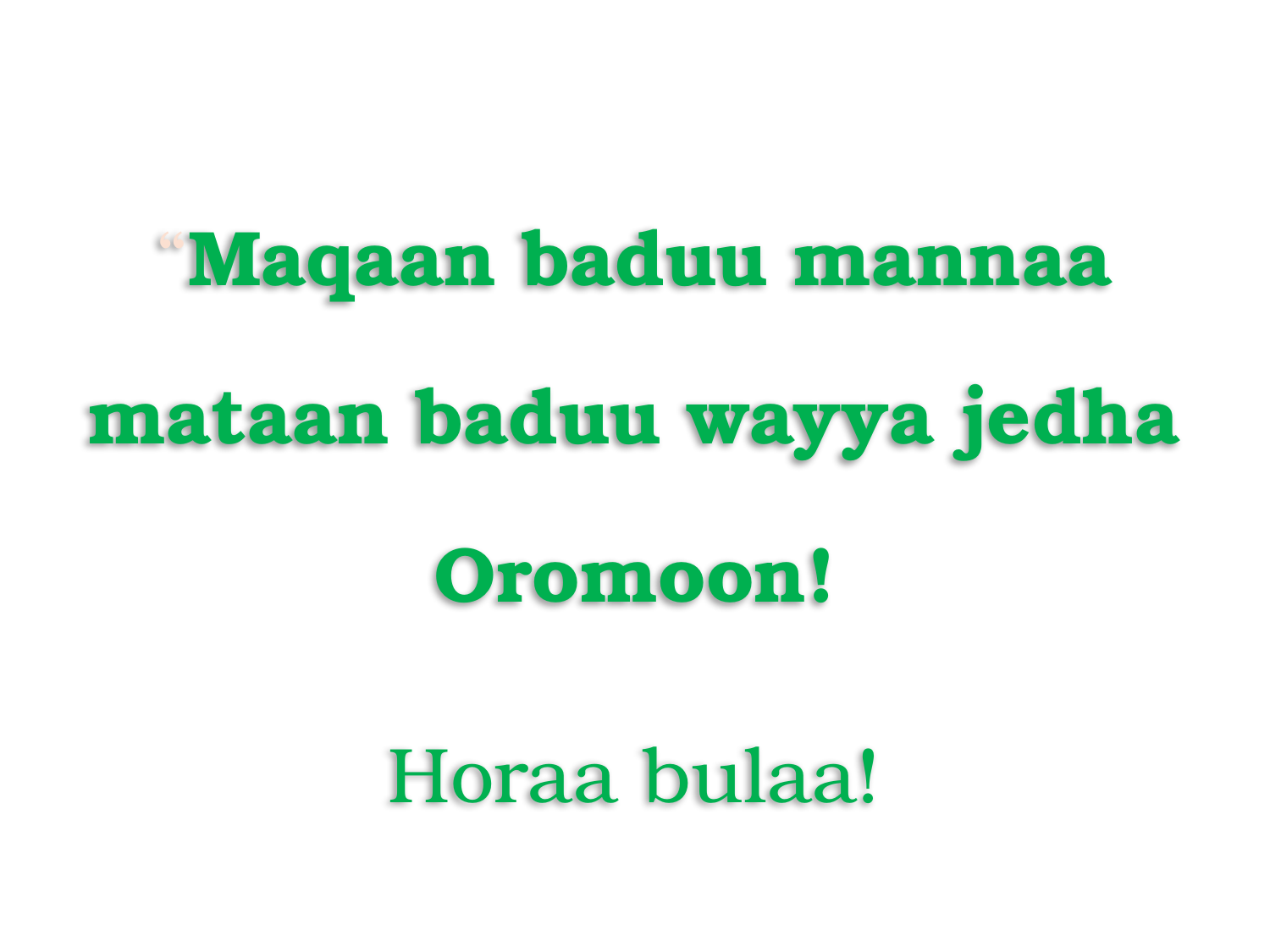

“Maqaan baduu mannaa mataan baduu wayya jedha Oromoon!

Horaa bulaa!